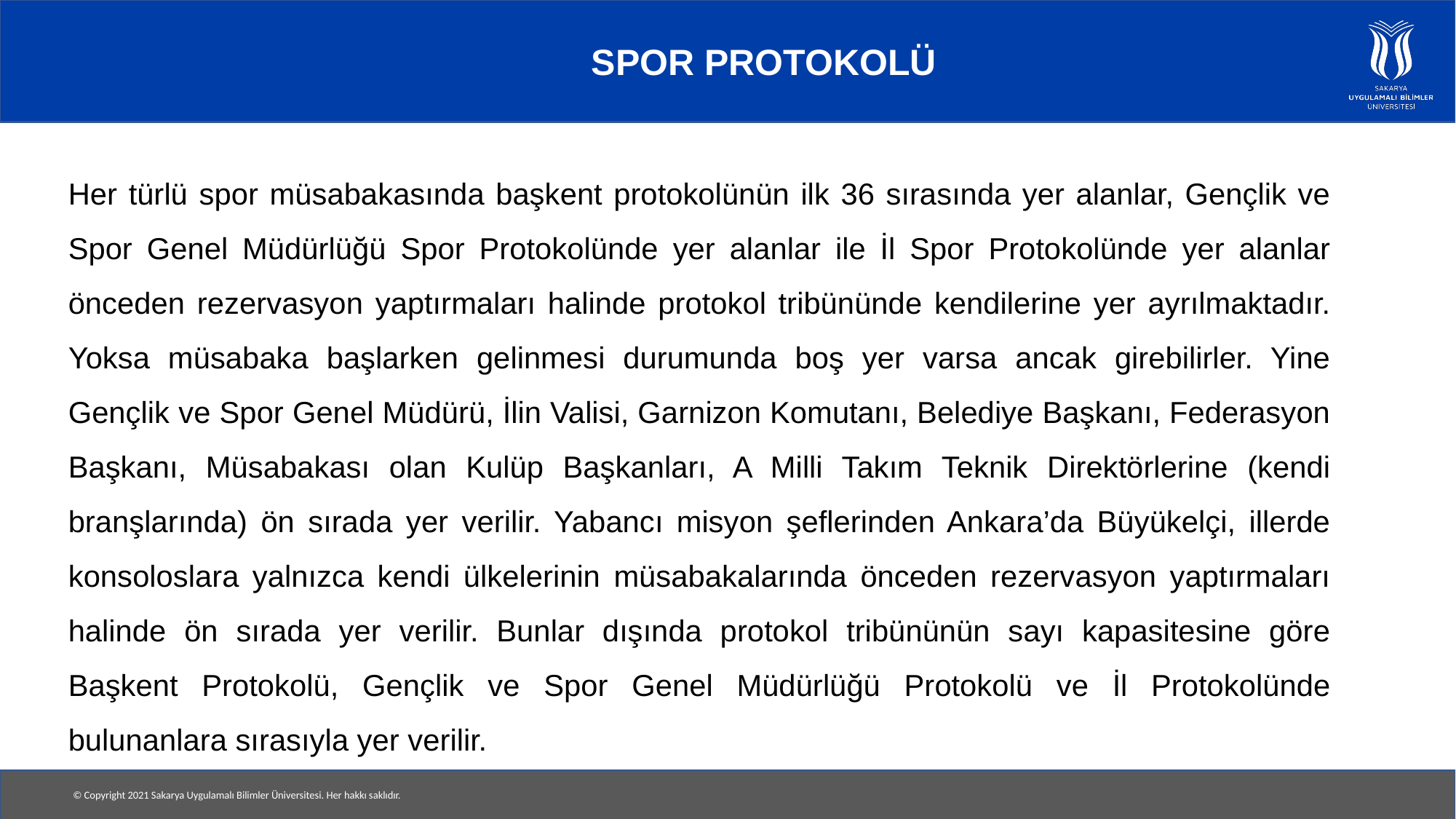

# SPOR PROTOKOLÜ
Her türlü spor müsabakasında başkent protokolünün ilk 36 sırasında yer alanlar, Gençlik ve Spor Genel Müdürlüğü Spor Protokolünde yer alanlar ile İl Spor Protokolünde yer alanlar önceden rezervasyon yaptırmaları halinde protokol tribününde kendilerine yer ayrılmaktadır. Yoksa müsabaka başlarken gelinmesi durumunda boş yer varsa ancak girebilirler. Yine Gençlik ve Spor Genel Müdürü, İlin Valisi, Garnizon Komutanı, Belediye Başkanı, Federasyon Başkanı, Müsabakası olan Kulüp Başkanları, A Milli Takım Teknik Direktörlerine (kendi branşlarında) ön sırada yer verilir. Yabancı misyon şeflerinden Ankara’da Büyükelçi, illerde konsoloslara yalnızca kendi ülkelerinin müsabakalarında önceden rezervasyon yaptırmaları halinde ön sırada yer verilir. Bunlar dışında protokol tribününün sayı kapasitesine göre Başkent Protokolü, Gençlik ve Spor Genel Müdürlüğü Protokolü ve İl Protokolünde bulunanlara sırasıyla yer verilir.